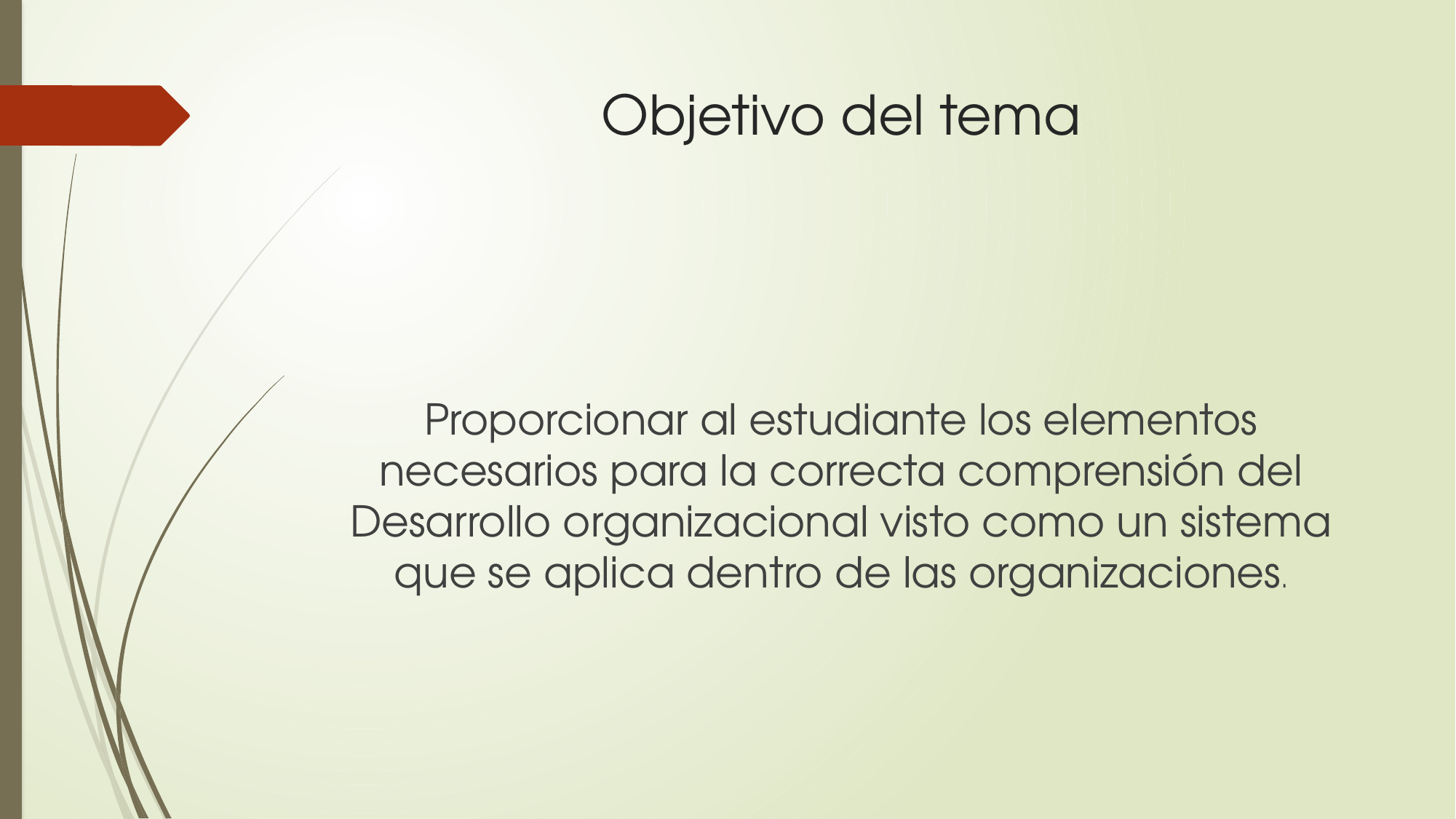

# Objetivo del tema

Proporcionar al estudiante los elementos necesarios para la correcta comprensión del Desarrollo organizacional visto como un sistema que se aplica dentro de las organizaciones.